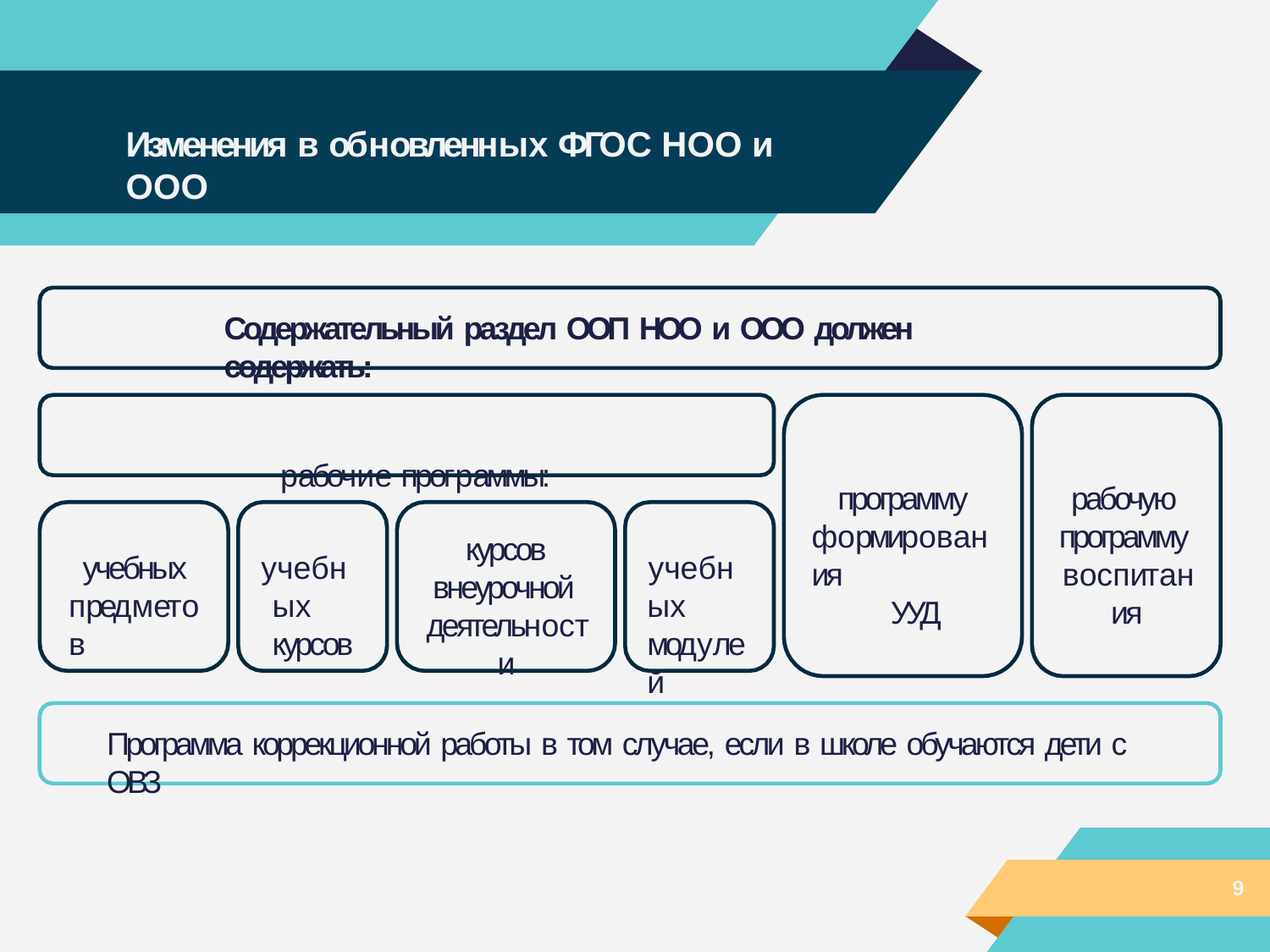

# Изменения в обновленных ФГОС НОО и ООО

Содержательный раздел ООП НОО и ООО должен содержать:

рабочие программы:

программу  формирования
УУД
рабочую  программу  воспитания

курсов
внеурочной  деятельности
учебных  предметов
учебных  курсов
учебных  модулей

Программа коррекционной работы в том случае, если в школе обучаются дети с ОВЗ

9